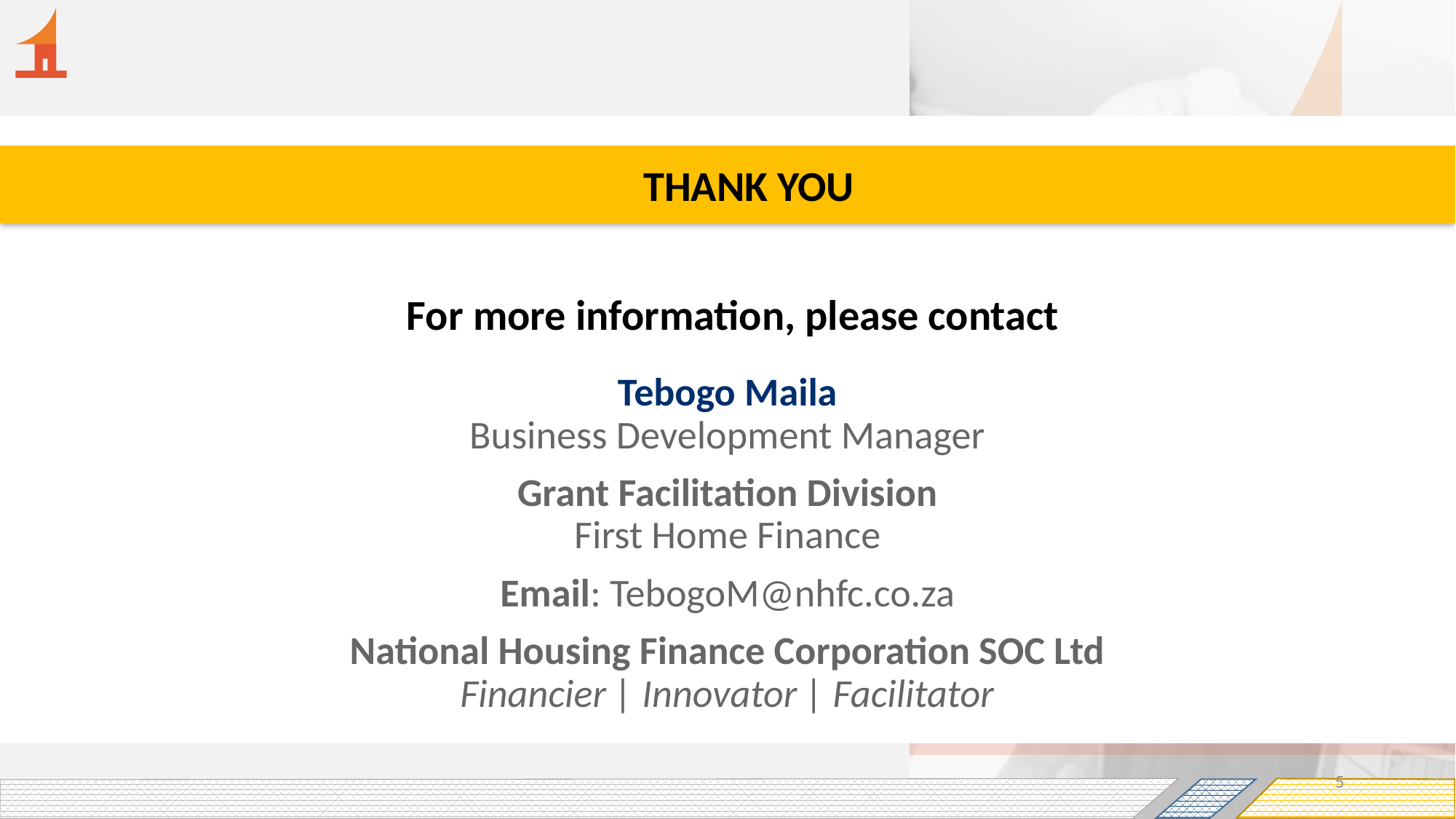

For more information, please contact
Tebogo Maila
Business Development Manager
Grant Facilitation Division
First Home Finance
Email: TebogoM@nhfc.co.za
National Housing Finance Corporation SOC Ltd
Financier | Innovator | Facilitator
THANK YOU
5